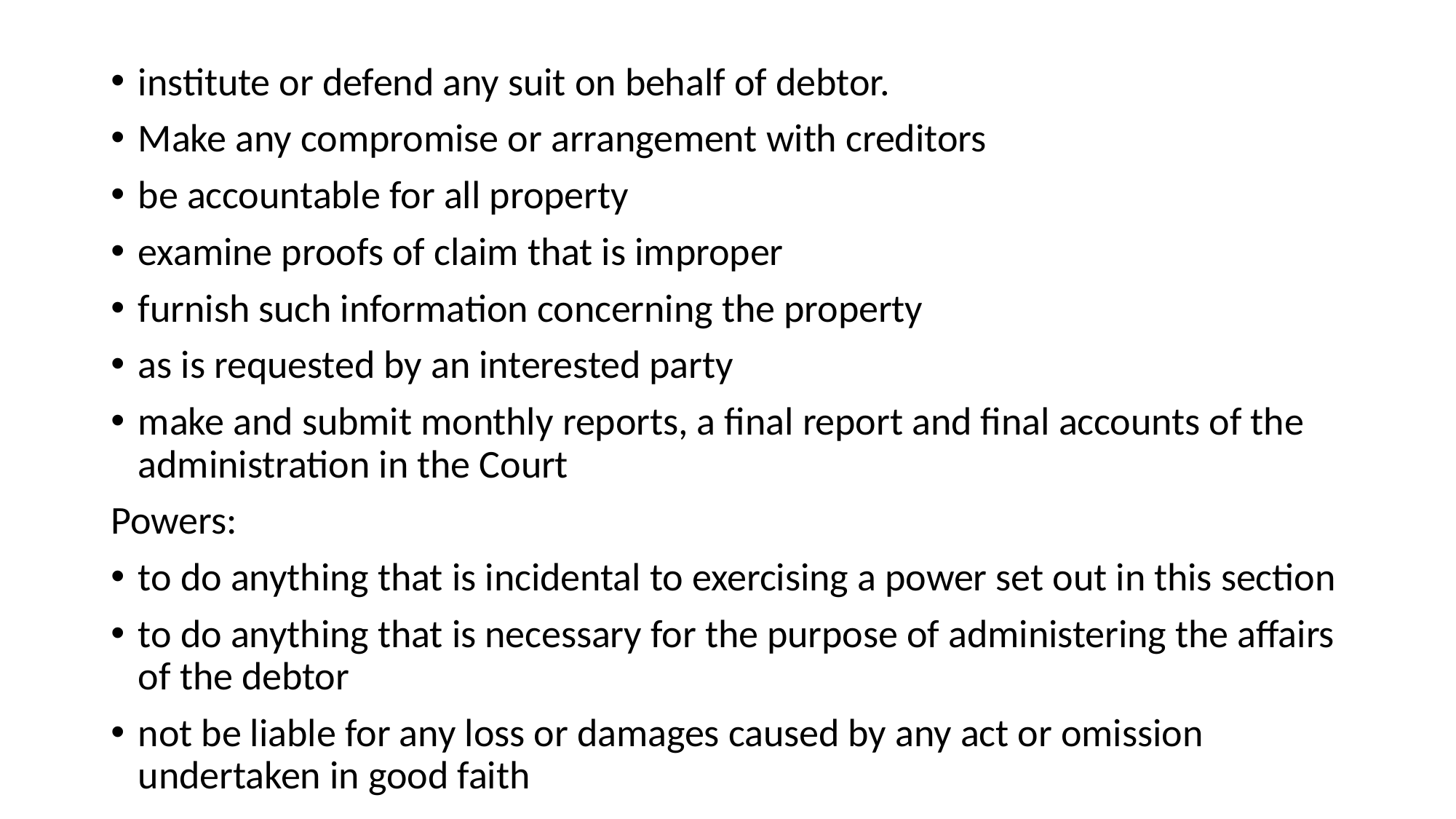

institute or defend any suit on behalf of debtor.
Make any compromise or arrangement with creditors
be accountable for all property
examine proofs of claim that is improper
furnish such information concerning the property
as is requested by an interested party
make and submit monthly reports, a final report and final accounts of the administration in the Court
Powers:
to do anything that is incidental to exercising a power set out in this section
to do anything that is necessary for the purpose of administering the affairs of the debtor
not be liable for any loss or damages caused by any act or omission undertaken in good faith